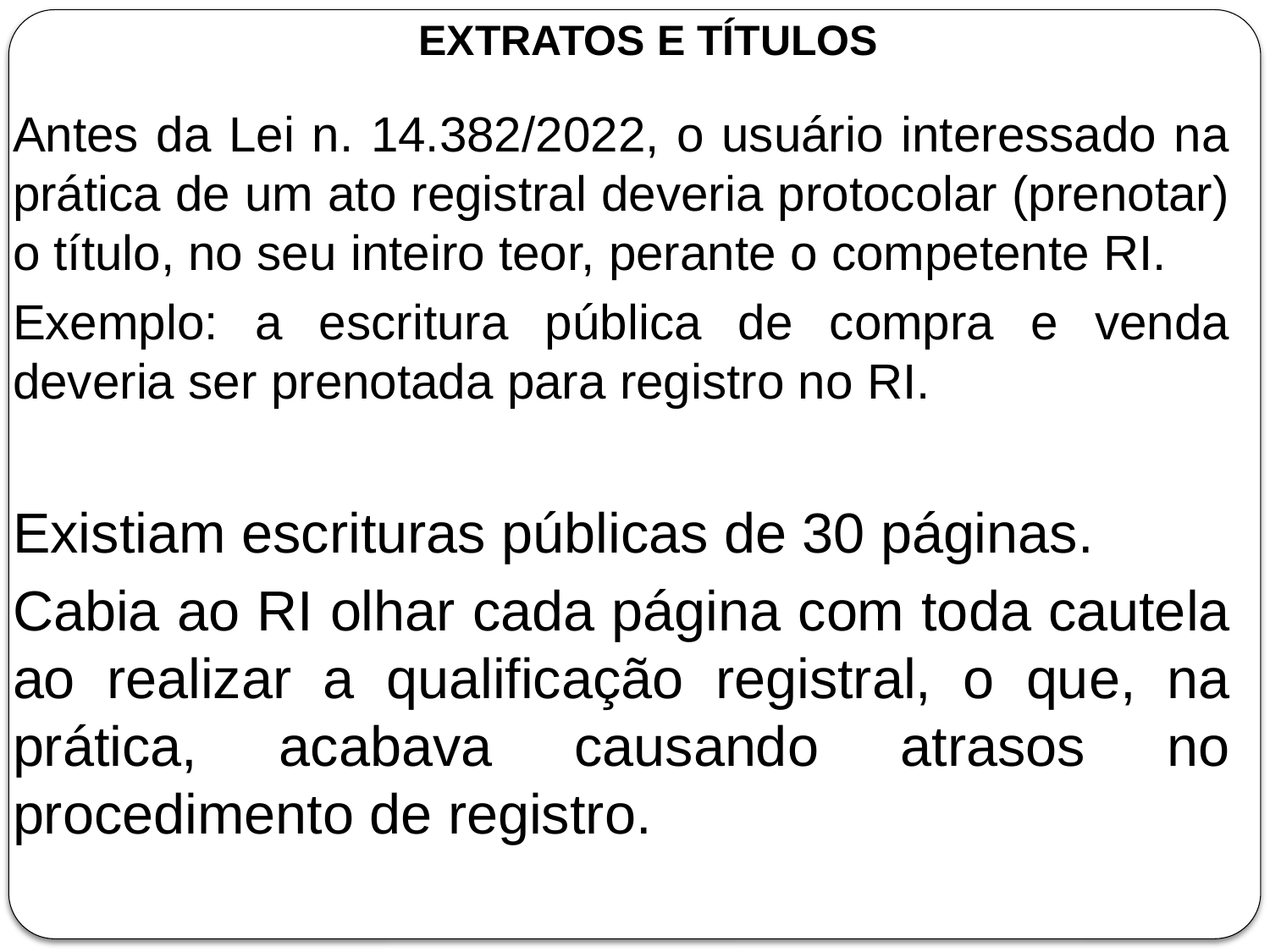

# Extratos e títulos
Antes da Lei n. 14.382/2022, o usuário interessado na prática de um ato registral deveria protocolar (prenotar) o título, no seu inteiro teor, perante o competente RI.
Exemplo: a escritura pública de compra e venda deveria ser prenotada para registro no RI.

Existiam escrituras públicas de 30 páginas.
Cabia ao RI olhar cada página com toda cautela ao realizar a qualificação registral, o que, na prática, acabava causando atrasos no procedimento de registro.